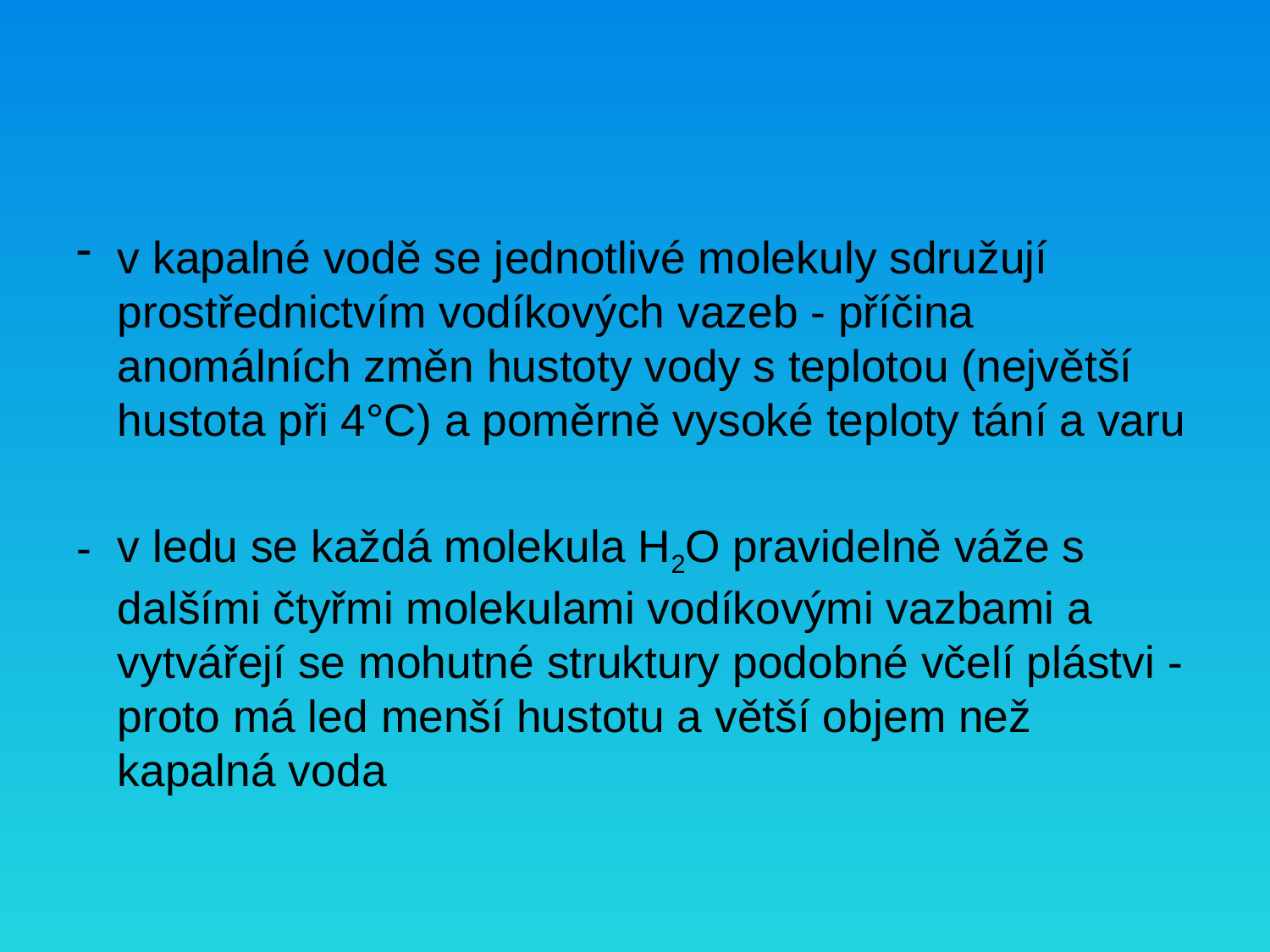

#
v kapalné vodě se jednotlivé molekuly sdružují prostřednictvím vodíkových vazeb - příčina anomálních změn hustoty vody s teplotou (největší hustota při 4°C) a poměrně vysoké teploty tání a varu

v ledu se každá molekula H2O pravidelně váže s dalšími čtyřmi molekulami vodíkovými vazbami a vytvářejí se mohutné struktury podobné včelí plástvi - proto má led menší hustotu a větší objem než kapalná voda